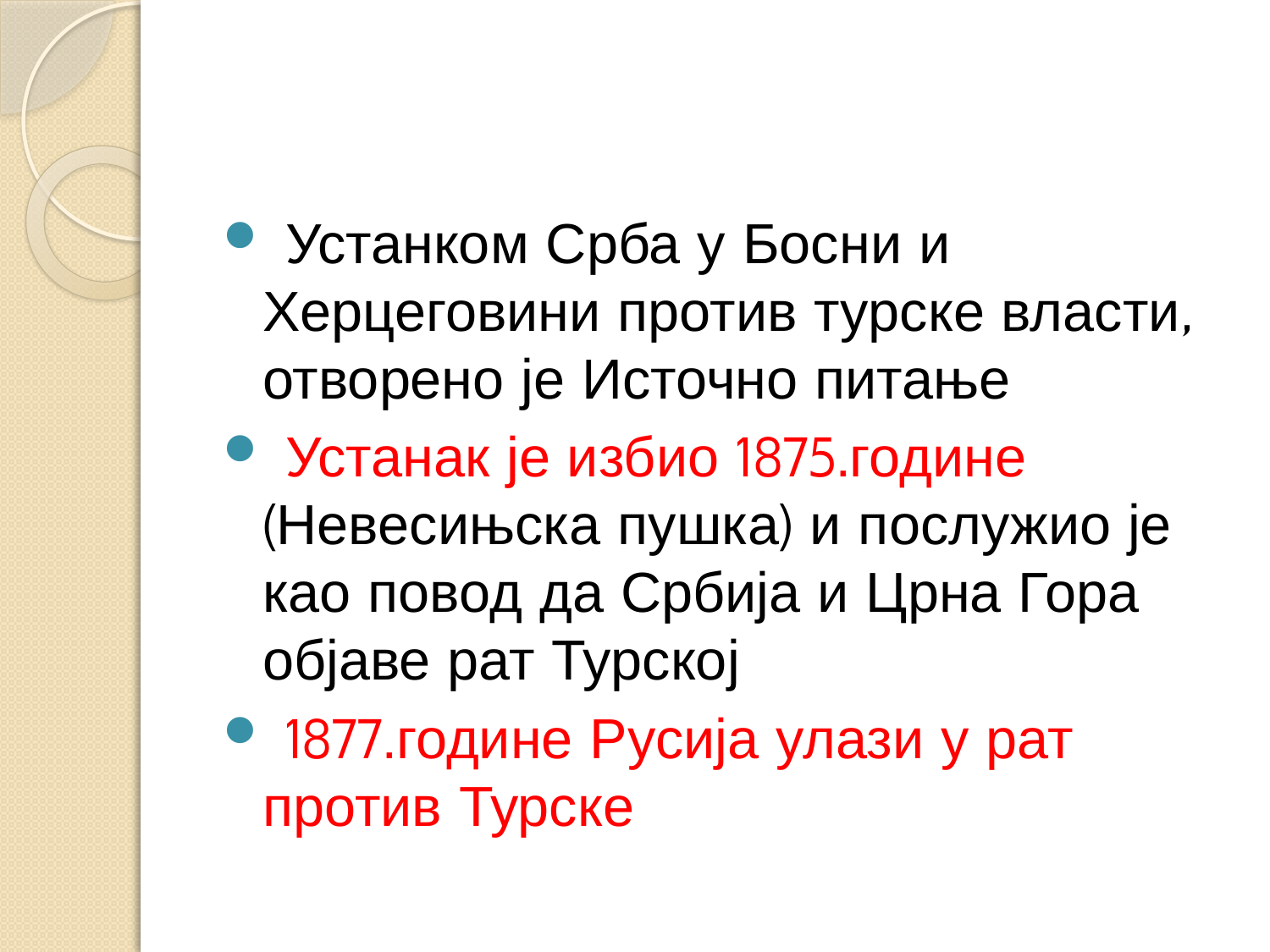

#
 Устанком Срба у Босни и Херцеговини против турске власти, отворено је Источно питање
 Устанак је избио 1875.године (Невесињска пушка) и послужио је као повод да Србија и Црна Гора објаве рат Турској
 1877.године Русија улази у рат против Турске